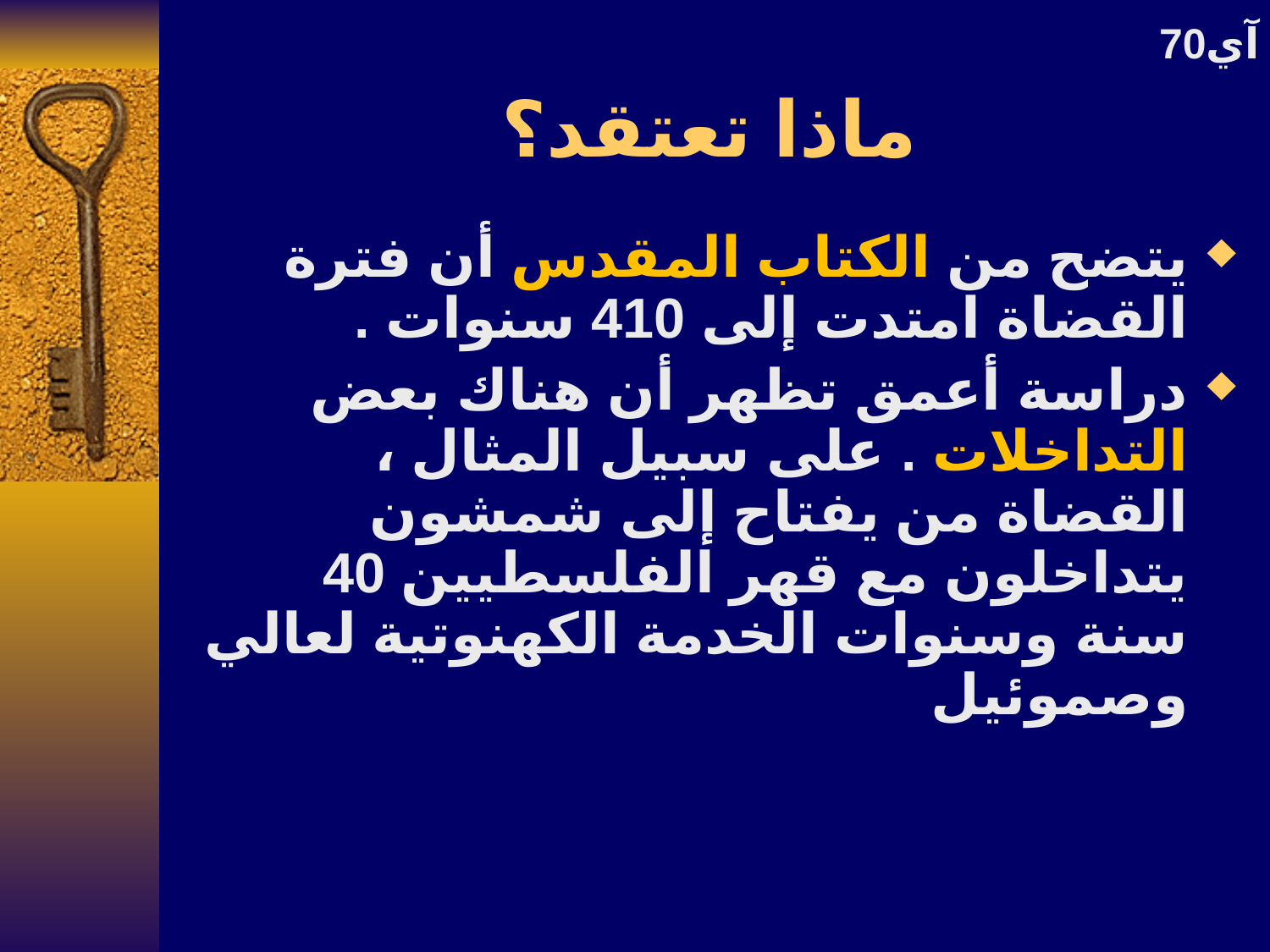

70آي
# ماذا تعتقد؟
يتضح من الكتاب المقدس أن فترة القضاة امتدت إلى 410 سنوات .
دراسة أعمق تظهر أن هناك بعض التداخلات . على سبيل المثال ، القضاة من يفتاح إلى شمشون يتداخلون مع قهر الفلسطيين 40 سنة وسنوات الخدمة الكهنوتية لعالي وصموئيل